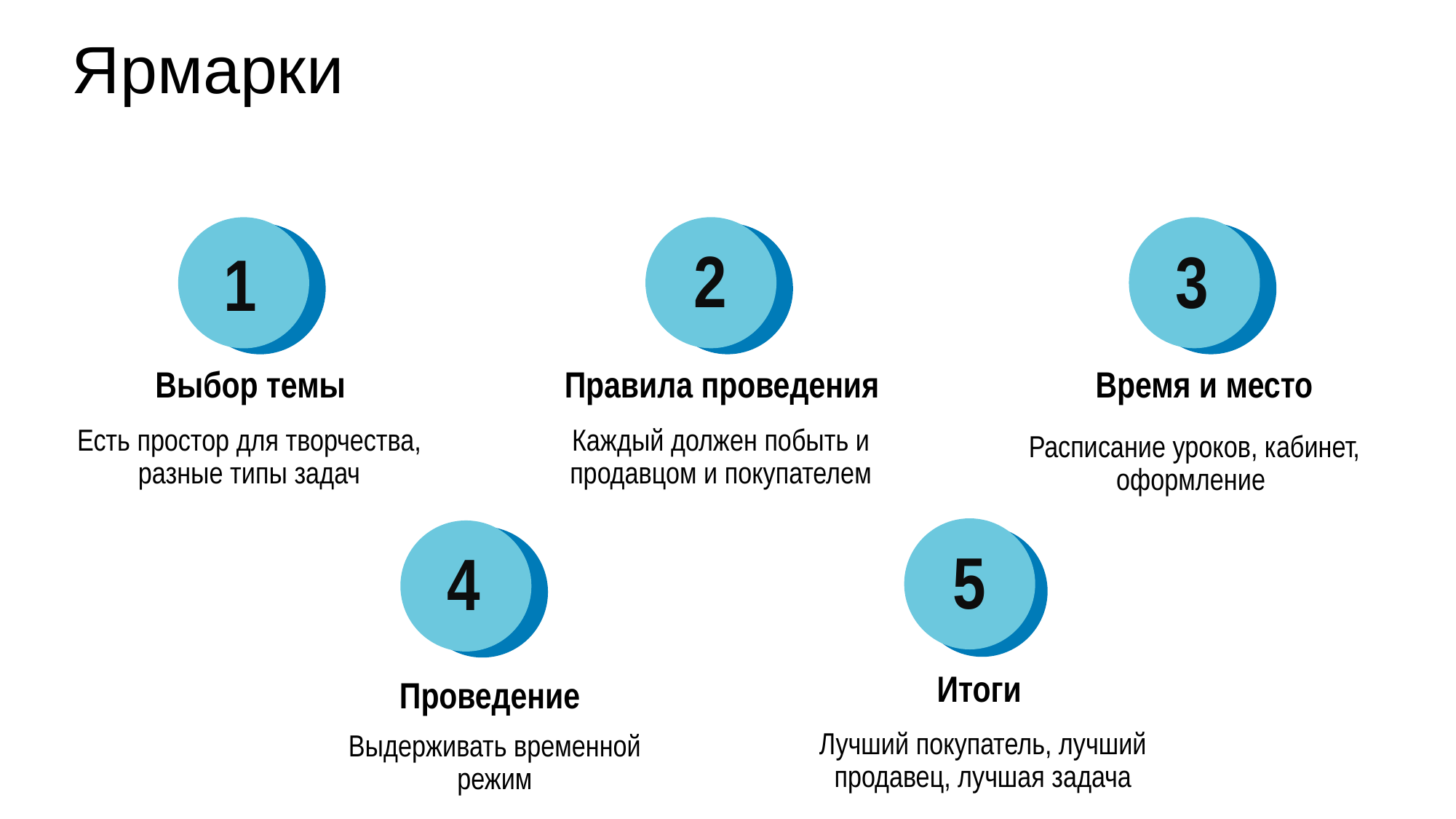

Ярмарки

2
3
1
Выбор темы
Правила проведения
Время и место
Есть простор для творчества, разные типы задач
Каждый должен побыть и продавцом и покупателем
Расписание уроков, кабинет, оформление

5
4
Итоги
Проведение

Выдерживать временной режим
Лучший покупатель, лучший продавец, лучшая задача